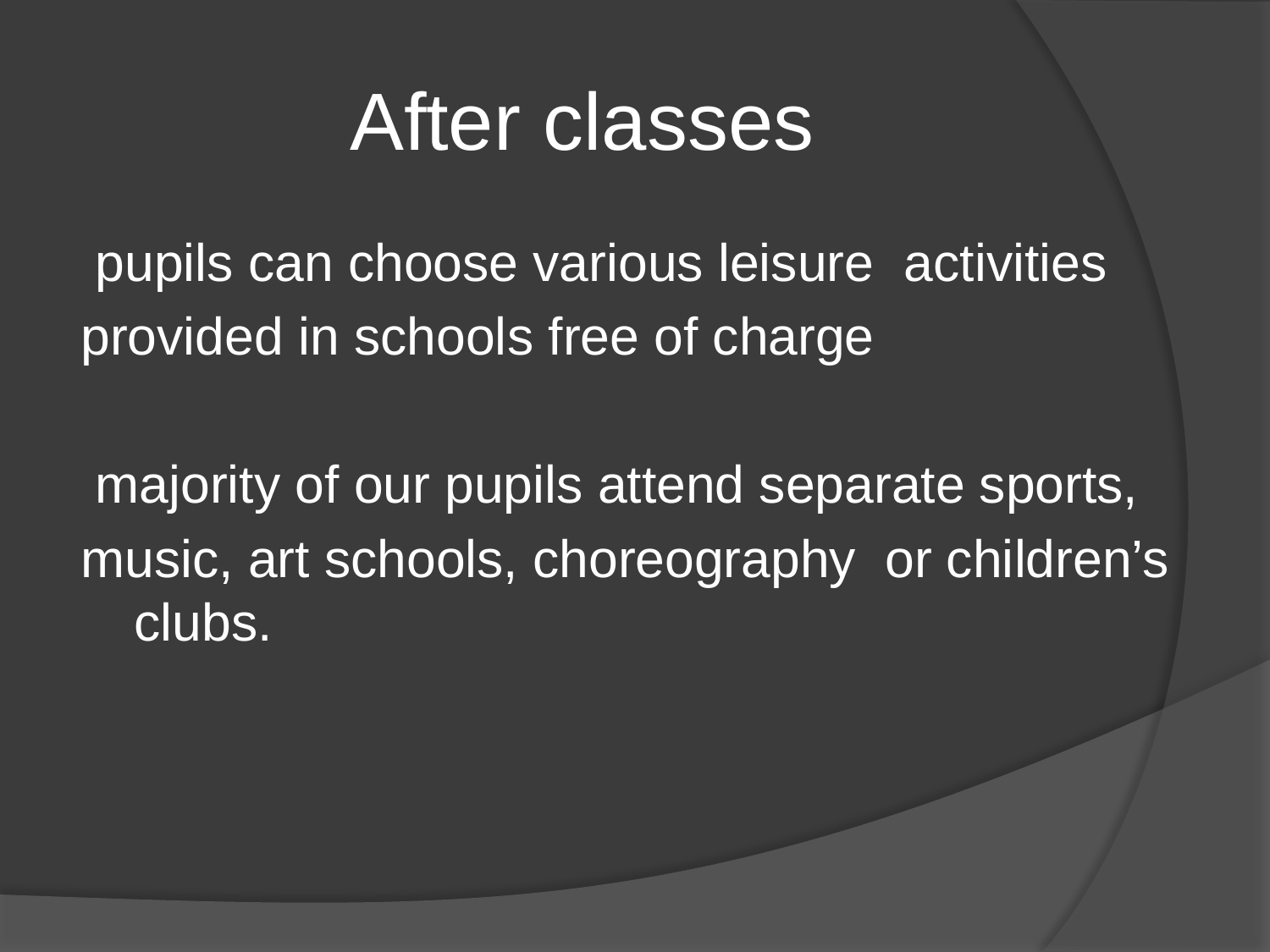

# After classes
 pupils can choose various leisure  activities
provided in schools free of charge

 majority of our pupils attend separate sports,
music, art schools, choreography  or children’s clubs.